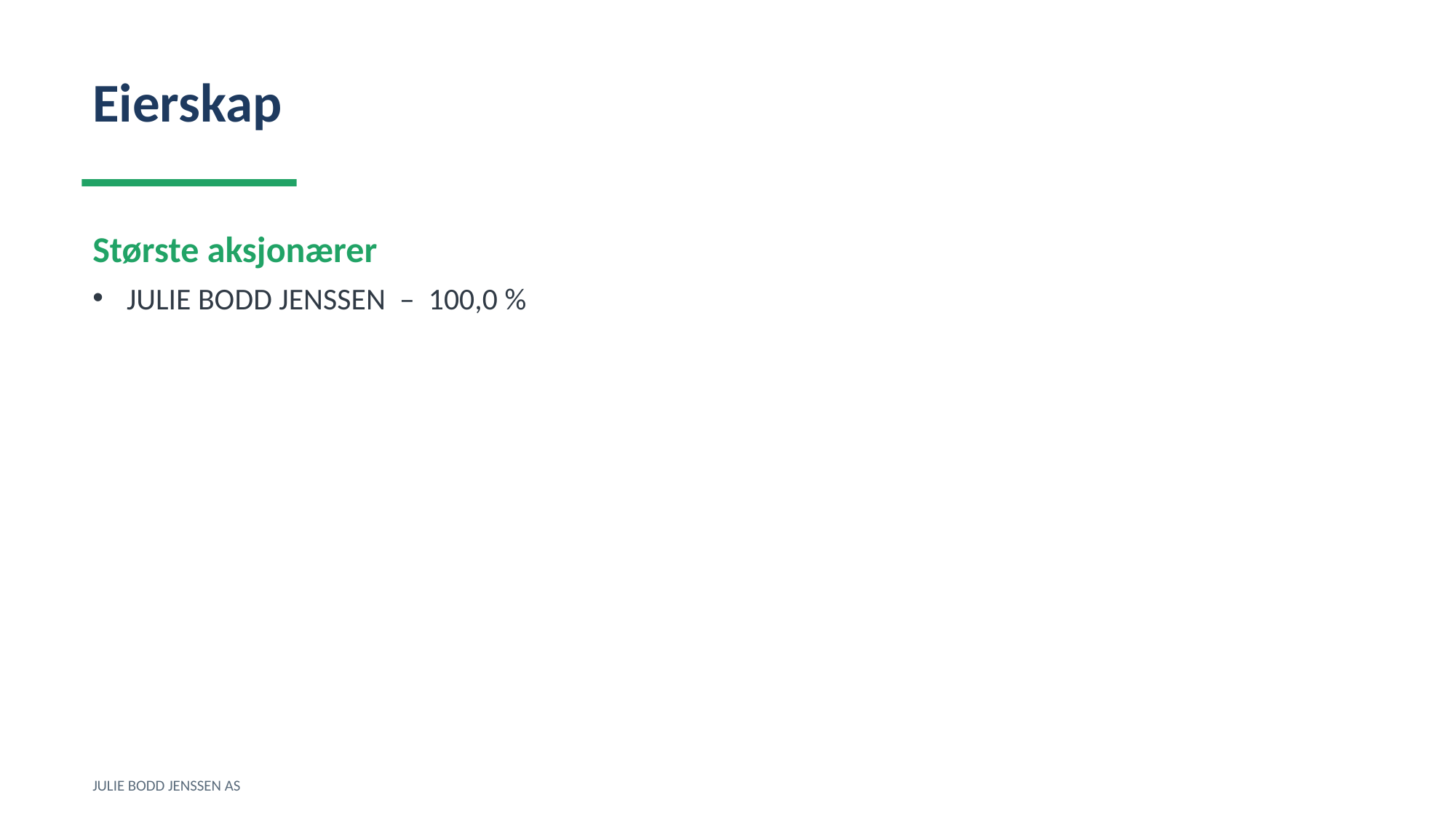

Eierskap

Største aksjonærer
JULIE BODD JENSSEN  –  100,0 %
JULIE BODD JENSSEN AS